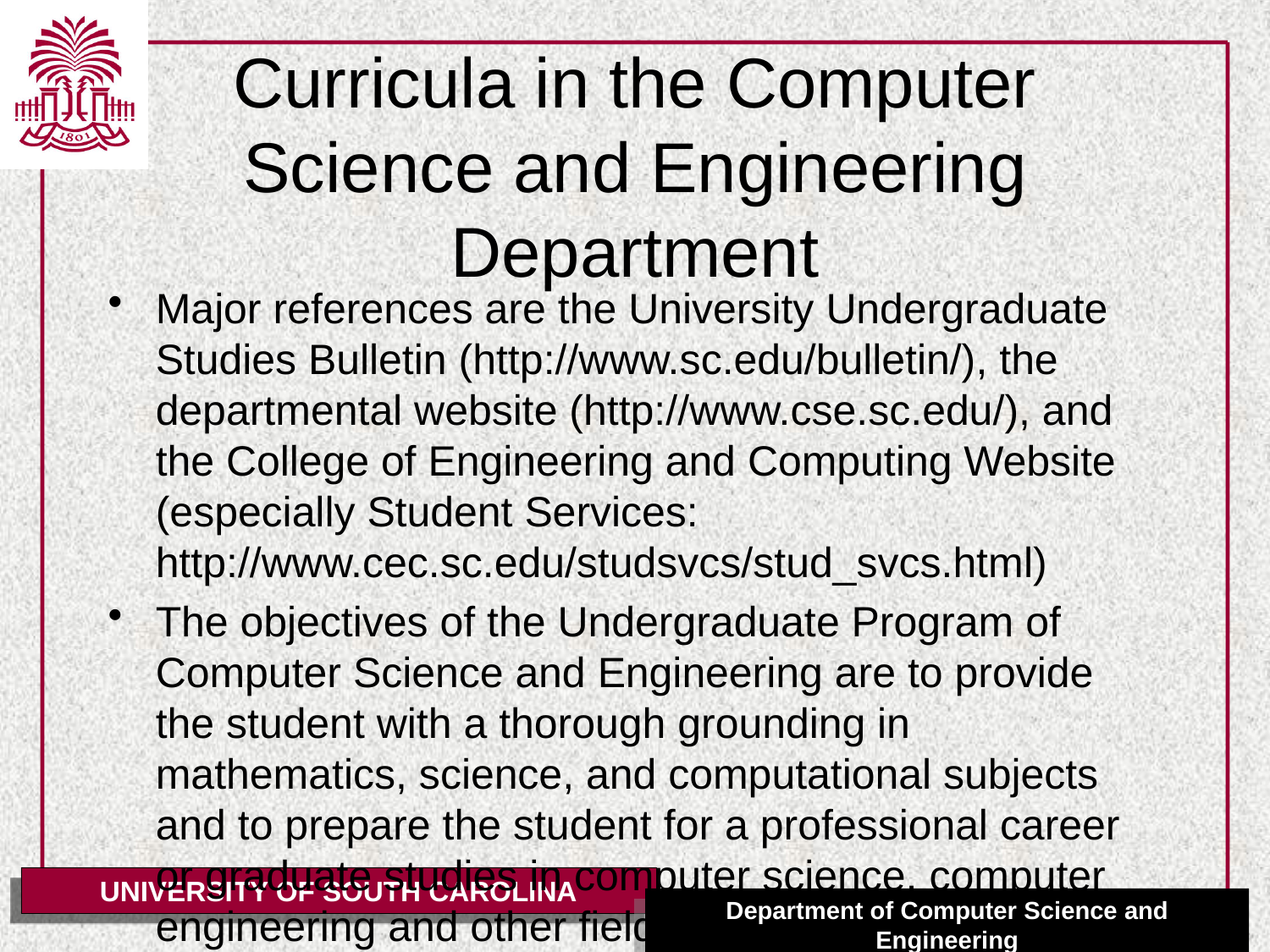

# Curricula in the Computer Science and Engineering Department
Major references are the University Undergraduate Studies Bulletin (http://www.sc.edu/bulletin/), the departmental website (http://www.cse.sc.edu/), and the College of Engineering and Computing Website (especially Student Services: http://www.cec.sc.edu/studsvcs/stud_svcs.html)
The objectives of the Undergraduate Program of Computer Science and Engineering are to provide the student with a thorough grounding in mathematics, science, and computational subjects and to prepare the student for a professional career or graduate studies in computer science, computer engineering and other fields.